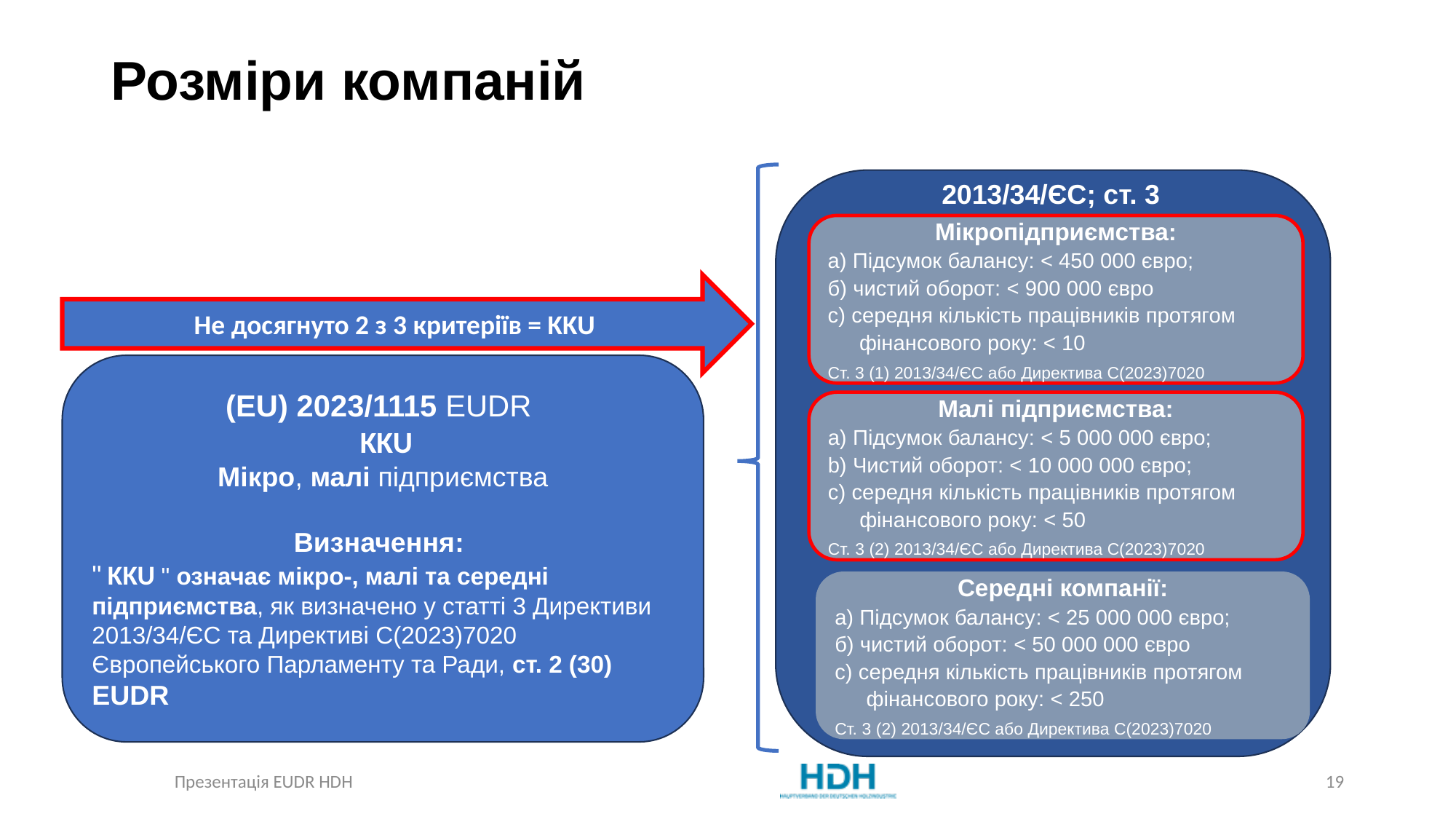

# Розміри компаній

2013/34/ЄС; ст. 3
Мікропідприємства:
a) Підсумок балансу: < 450 000 євро;
б) чистий оборот: < 900 000 євро
c) середня кількість працівників протягом фінансового року: < 10
Ст. 3 (1) 2013/34/ЄС або Директива C(2023)7020
Не досягнуто 2 з 3 критеріїв = KKU
(EU) 2023/1115 EUDR
 KKU
Мікро, малі підприємства

Визначення:
" KKU " означає мікро-, малі та середні підприємства, як визначено у статті 3 Директиви 2013/34/ЄС та Директиві C(2023)7020 Європейського Парламенту та Ради, ст. 2 (30) EUDR
Малі підприємства:
a) Підсумок балансу: < 5 000 000 євро;
b) Чистий оборот: < 10 000 000 євро;
c) середня кількість працівників протягом фінансового року: < 50
Ст. 3 (2) 2013/34/ЄС або Директива C(2023)7020
Середні компанії:
a) Підсумок балансу: < 25 000 000 євро;
б) чистий оборот: < 50 000 000 євро
c) середня кількість працівників протягом фінансового року: < 250
Ст. 3 (2) 2013/34/ЄС або Директива C(2023)7020
Презентація EUDR HDH
19